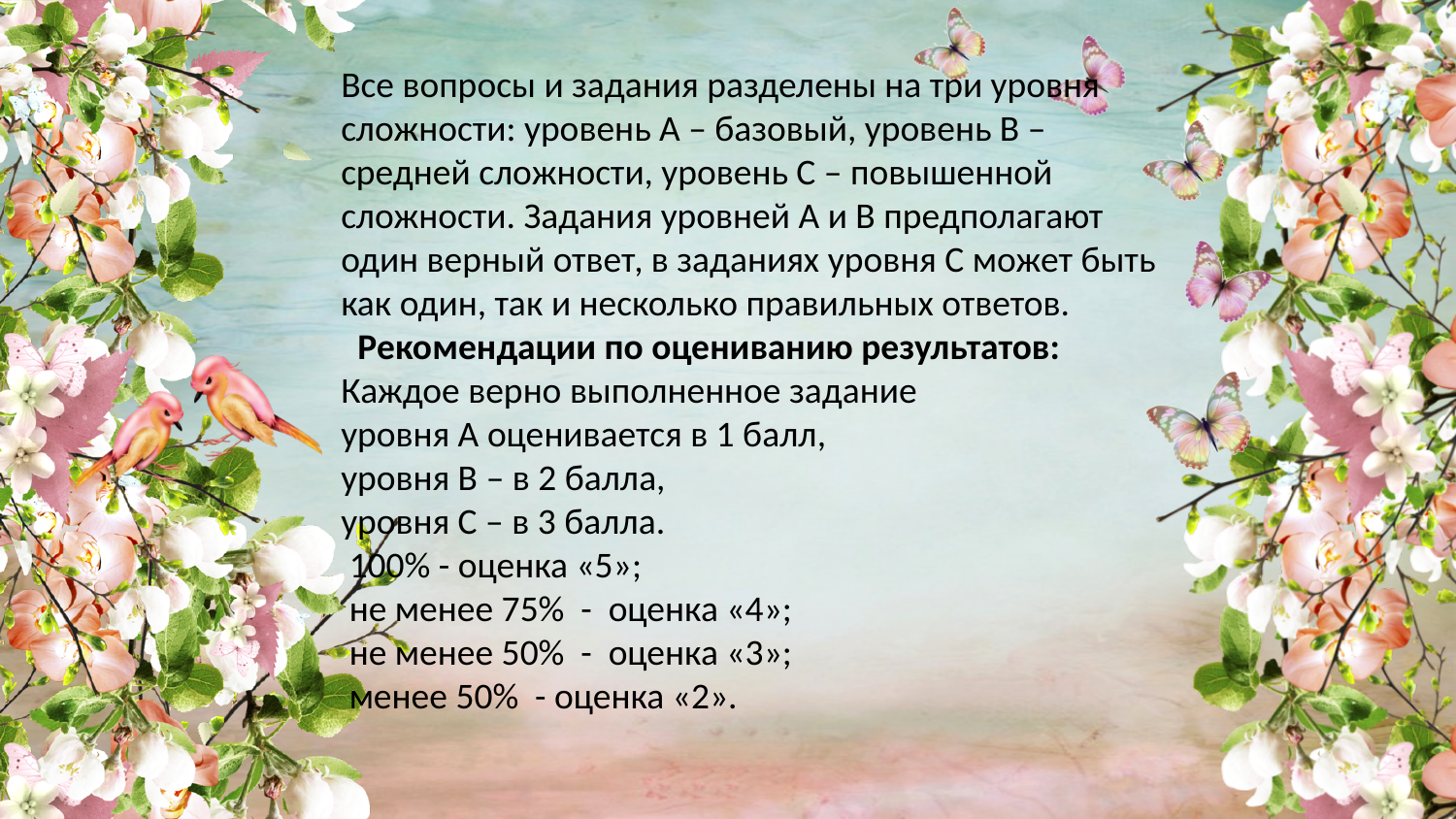

Все вопросы и задания разделены на три уровня сложности: уровень А – базовый, уровень В – средней сложности, уровень С – повышенной сложности. Задания уровней А и В предполагают один верный ответ, в заданиях уровня С может быть как один, так и несколько правильных ответов.
  Рекомендации по оцениванию результатов:
Каждое верно выполненное задание
уровня А оценивается в 1 балл,
уровня В – в 2 балла,
уровня С – в 3 балла.
 100% - оценка «5»;
 не менее 75%  -  оценка «4»;
 не менее 50%  -  оценка «3»;
 менее 50%  - оценка «2».